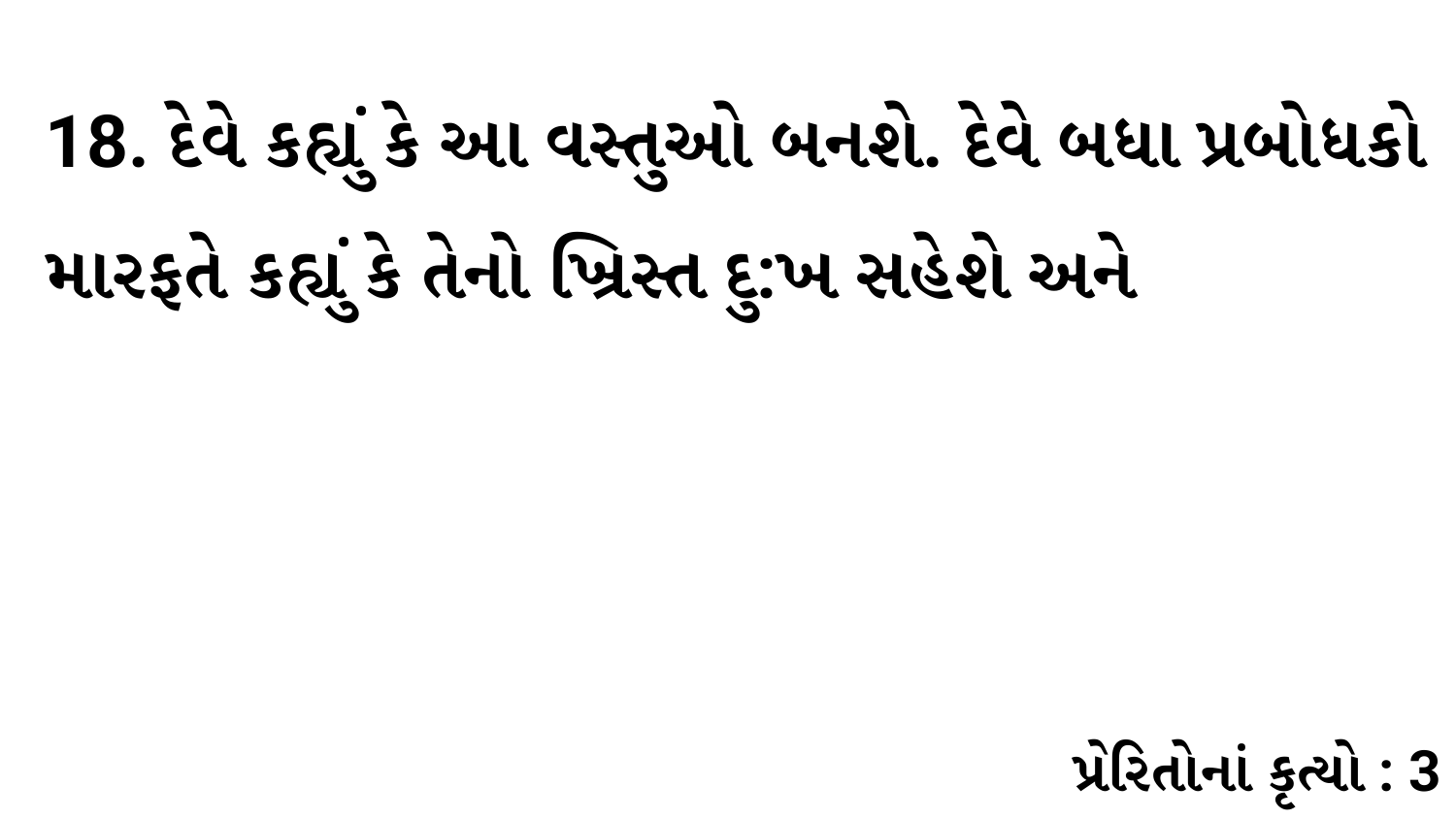

18. દેવે કહ્યું કે આ વસ્તુઓ બનશે. દેવે બધા પ્રબોધકો મારફતે કહ્યું કે તેનો ખ્રિસ્ત દુ:ખ સહેશે અને
પ્રેરિતોનાં કૃત્યો : 3